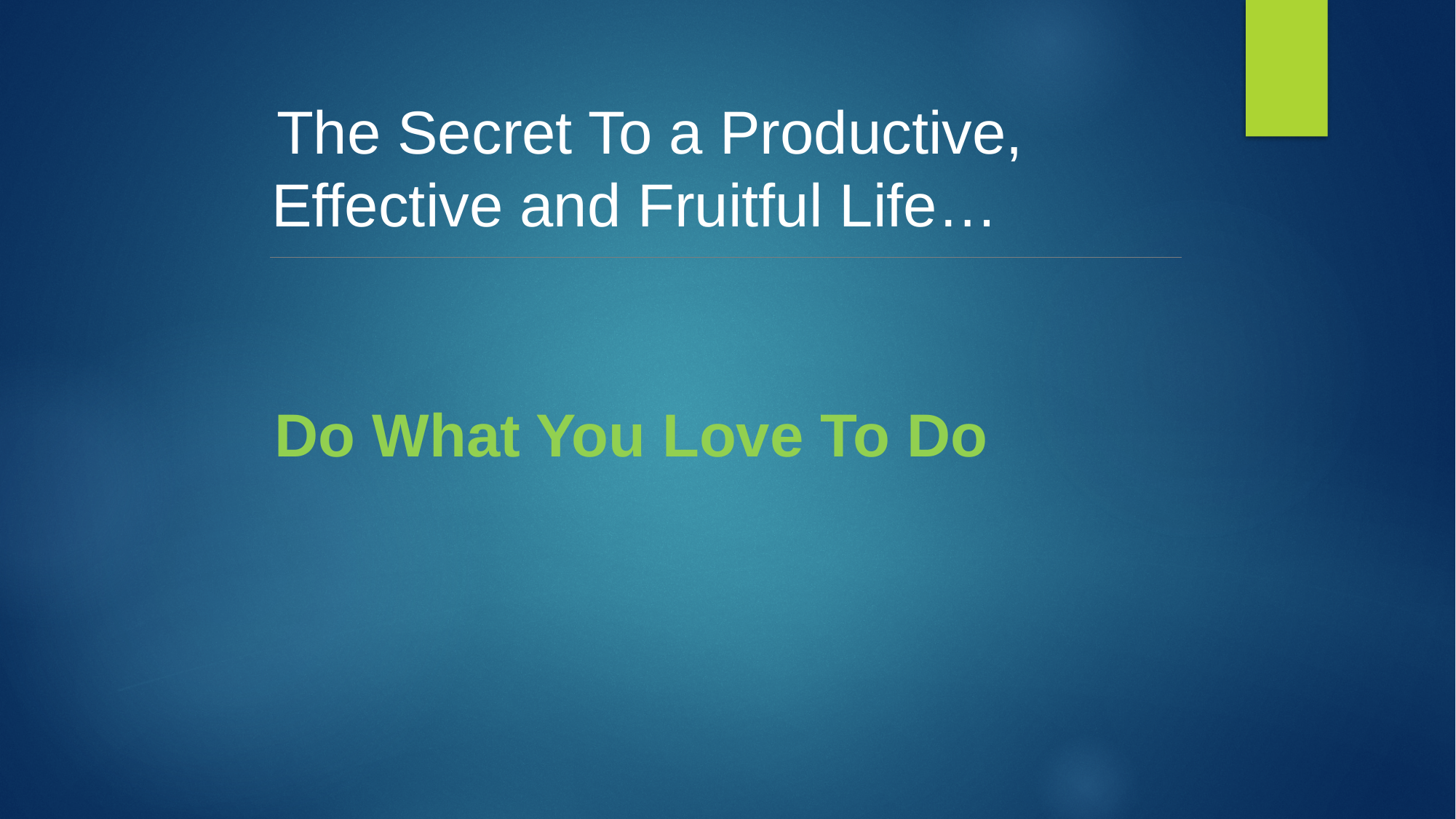

The Secret To a Productive, Effective and Fruitful Life…

Do What You Love To Do